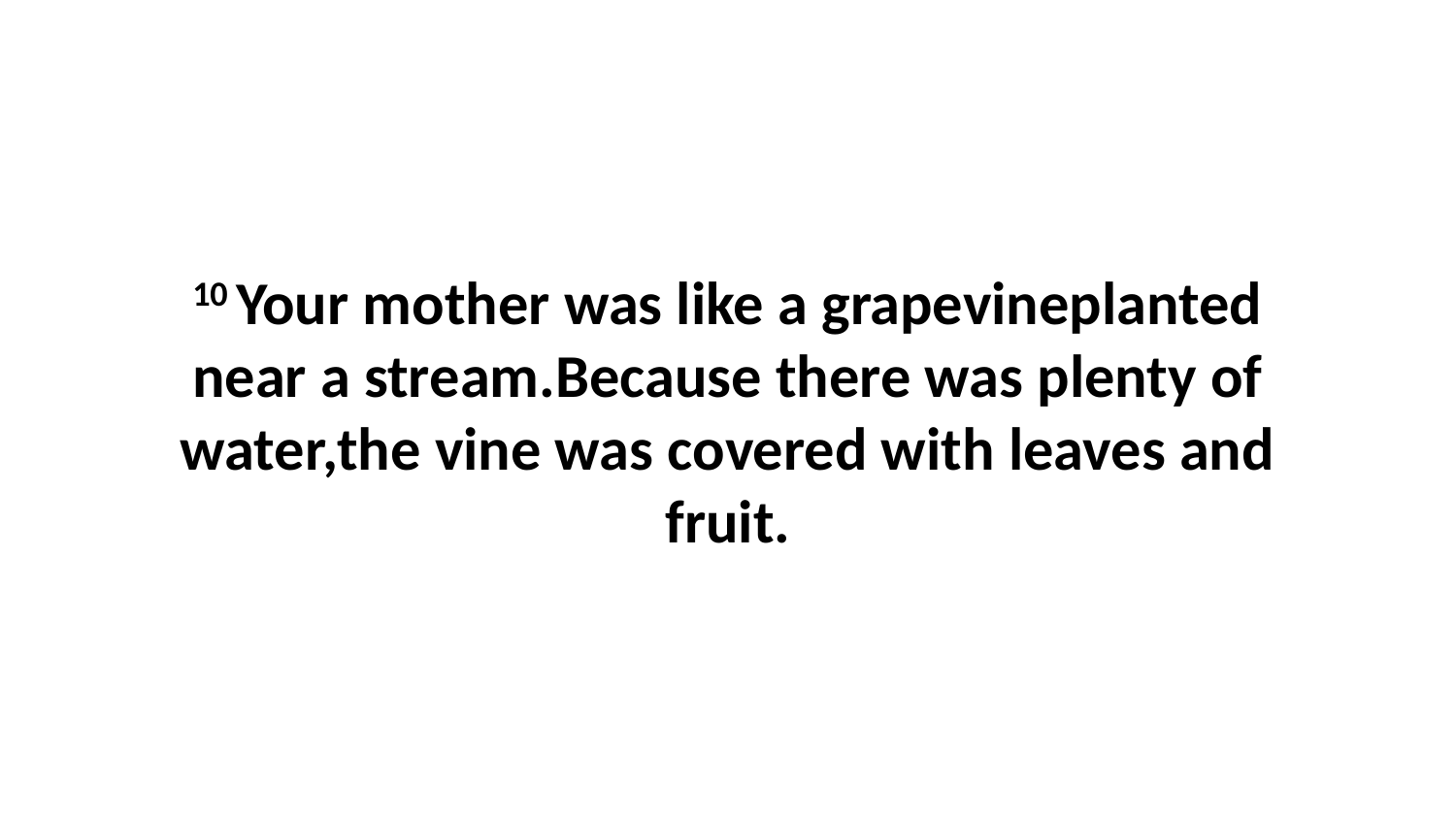

10 Your mother was like a grapevineplanted near a stream.Because there was plenty of water,the vine was covered with leaves and fruit.